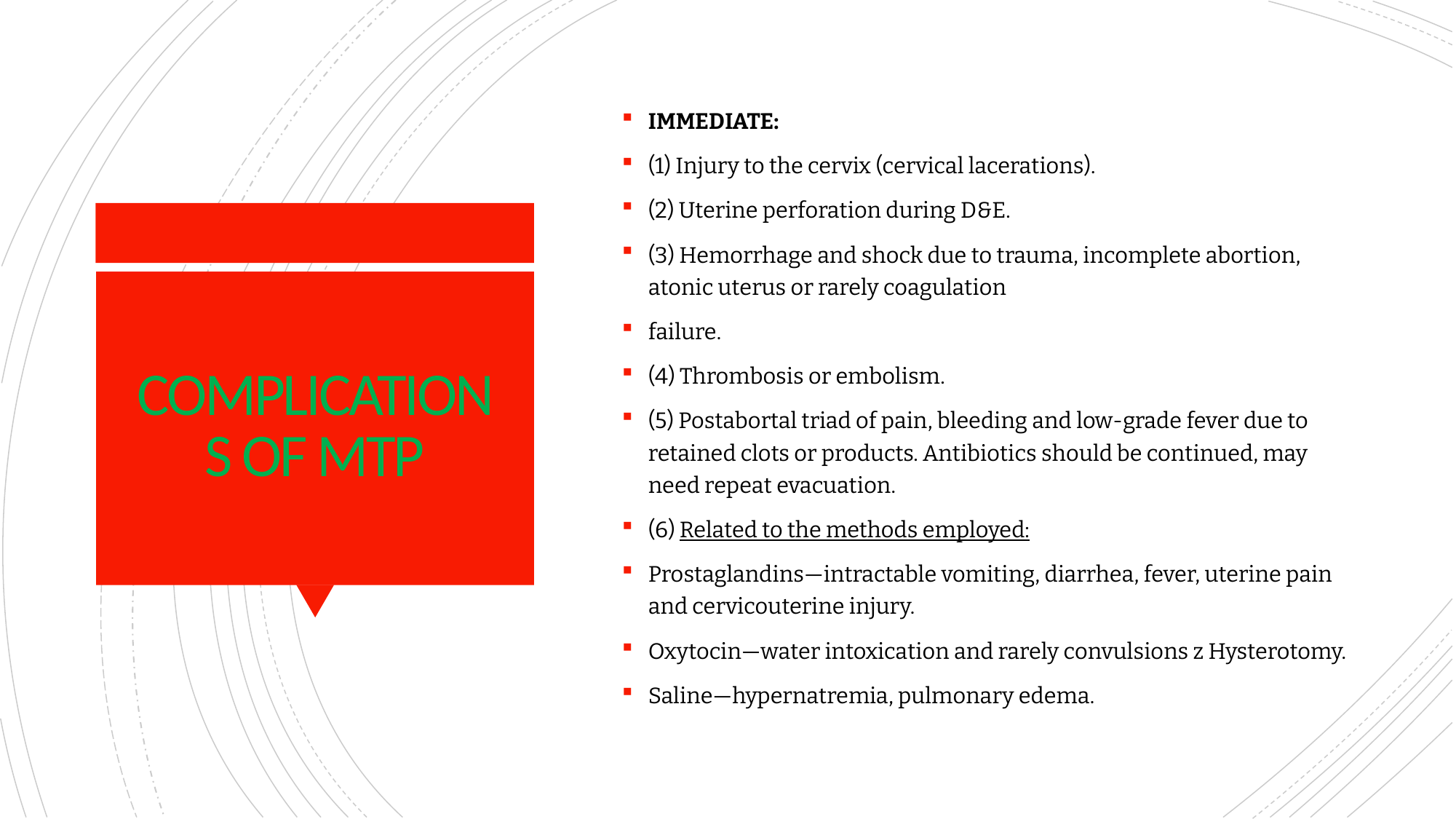

IMMEDIATE:
(1) Injury to the cervix (cervical lacerations).
(2) Uterine perforation during D&E.
(3) Hemorrhage and shock due to trauma, incomplete abortion, atonic uterus or rarely coagulation
failure.
(4) Thrombosis or embolism.
(5) Postabortal triad of pain, bleeding and low-grade fever due to retained clots or products. Antibiotics should be continued, may need repeat evacuation.
(6) Related to the methods employed:
Prostaglandins—intractable vomiting, diarrhea, fever, uterine pain and cervicouterine injury.
Oxytocin—water intoxication and rarely convulsions z Hysterotomy.
Saline—hypernatremia, pulmonary edema.

# COMPLICATIONS OF MTP